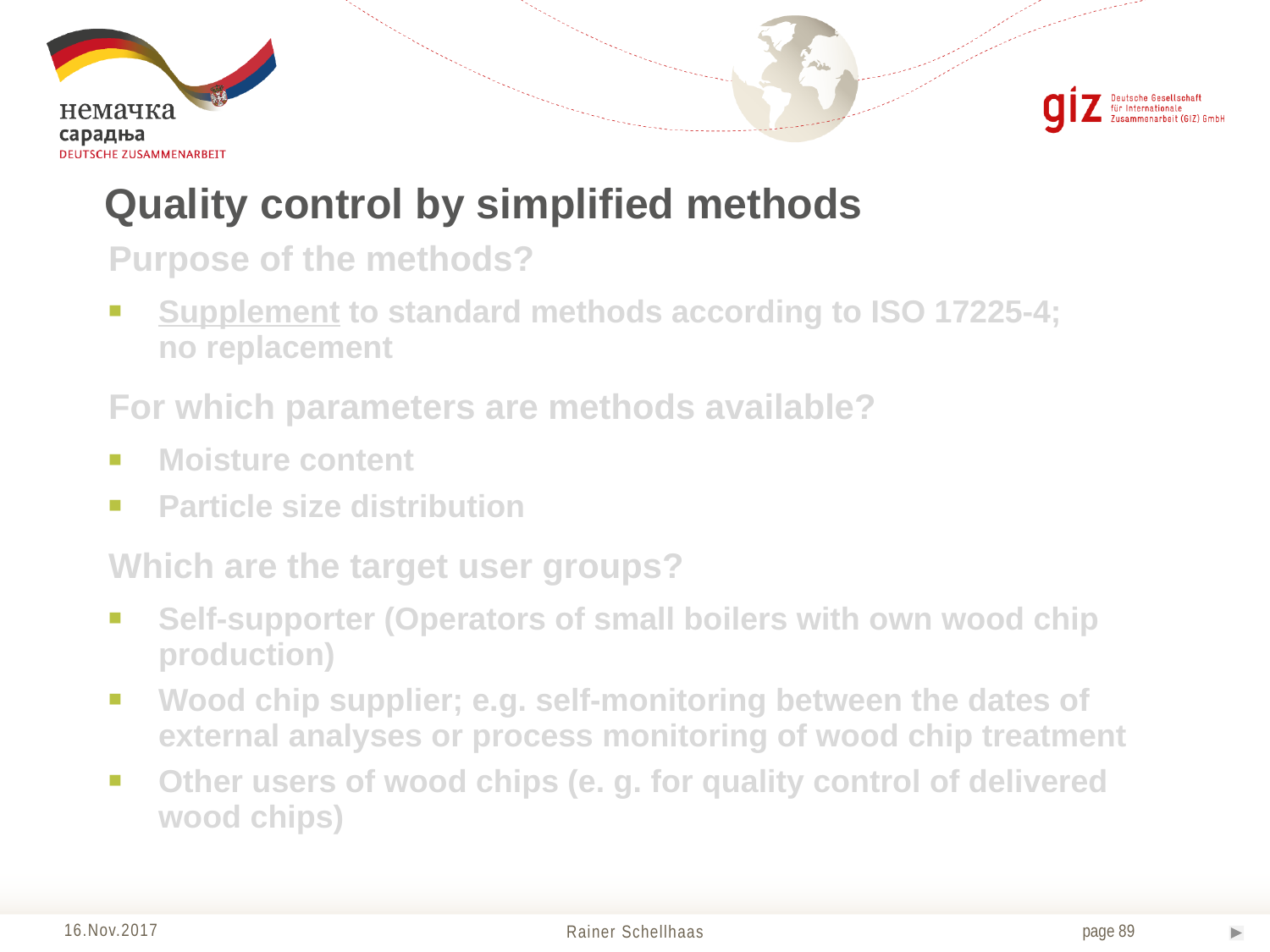

Quality control by simplified methods
Purpose of the methods?
Supplement to standard methods according to ISO 17225-4;
no replacement
For which parameters are methods available?
Moisture content
Particle size distribution
Which are the target user groups?
Self-supporter (Operators of small boilers with own wood chip production)
Wood chip supplier; e.g. self-monitoring between the dates of external analyses or process monitoring of wood chip treatment
Other users of wood chips (e. g. for quality control of delivered wood chips)

Rainer Schellhaas